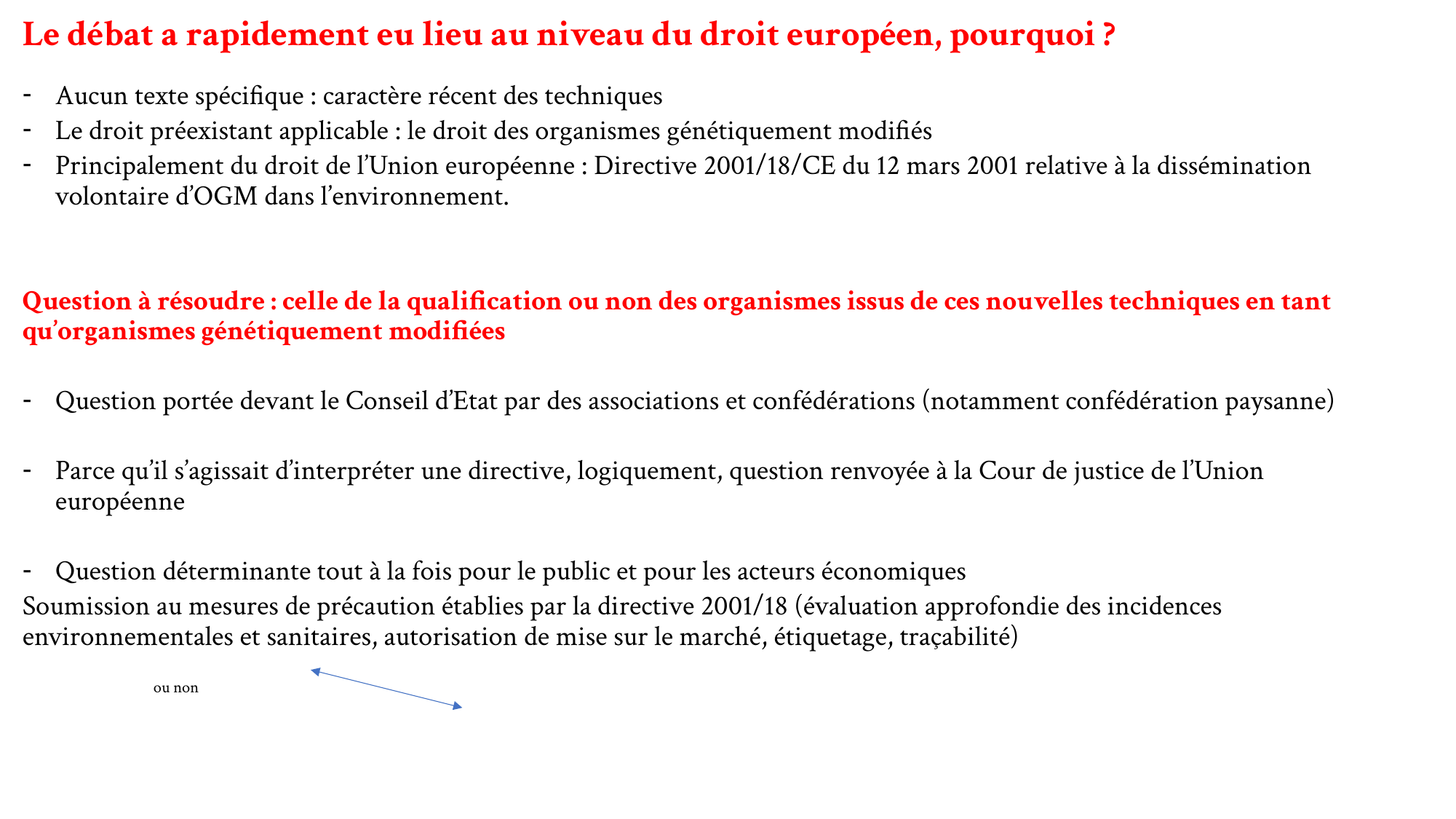

Le débat a rapidement eu lieu au niveau du droit européen, pourquoi ?

Aucun texte spécifique : caractère récent des techniques
Le droit préexistant applicable : le droit des organismes génétiquement modifiés
Principalement du droit de l’Union européenne : Directive 2001/18/CE du 12 mars 2001 relative à la dissémination volontaire d’OGM dans l’environnement.

Question à résoudre : celle de la qualification ou non des organismes issus de ces nouvelles techniques en tant qu’organismes génétiquement modifiées

Question portée devant le Conseil d’Etat par des associations et confédérations (notamment confédération paysanne)

Parce qu’il s’agissait d’interpréter une directive, logiquement, question renvoyée à la Cour de justice de l’Union européenne

Question déterminante tout à la fois pour le public et pour les acteurs économiques
Soumission au mesures de précaution établies par la directive 2001/18 (évaluation approfondie des incidences environnementales et sanitaires, autorisation de mise sur le marché, étiquetage, traçabilité)

				ou non

#